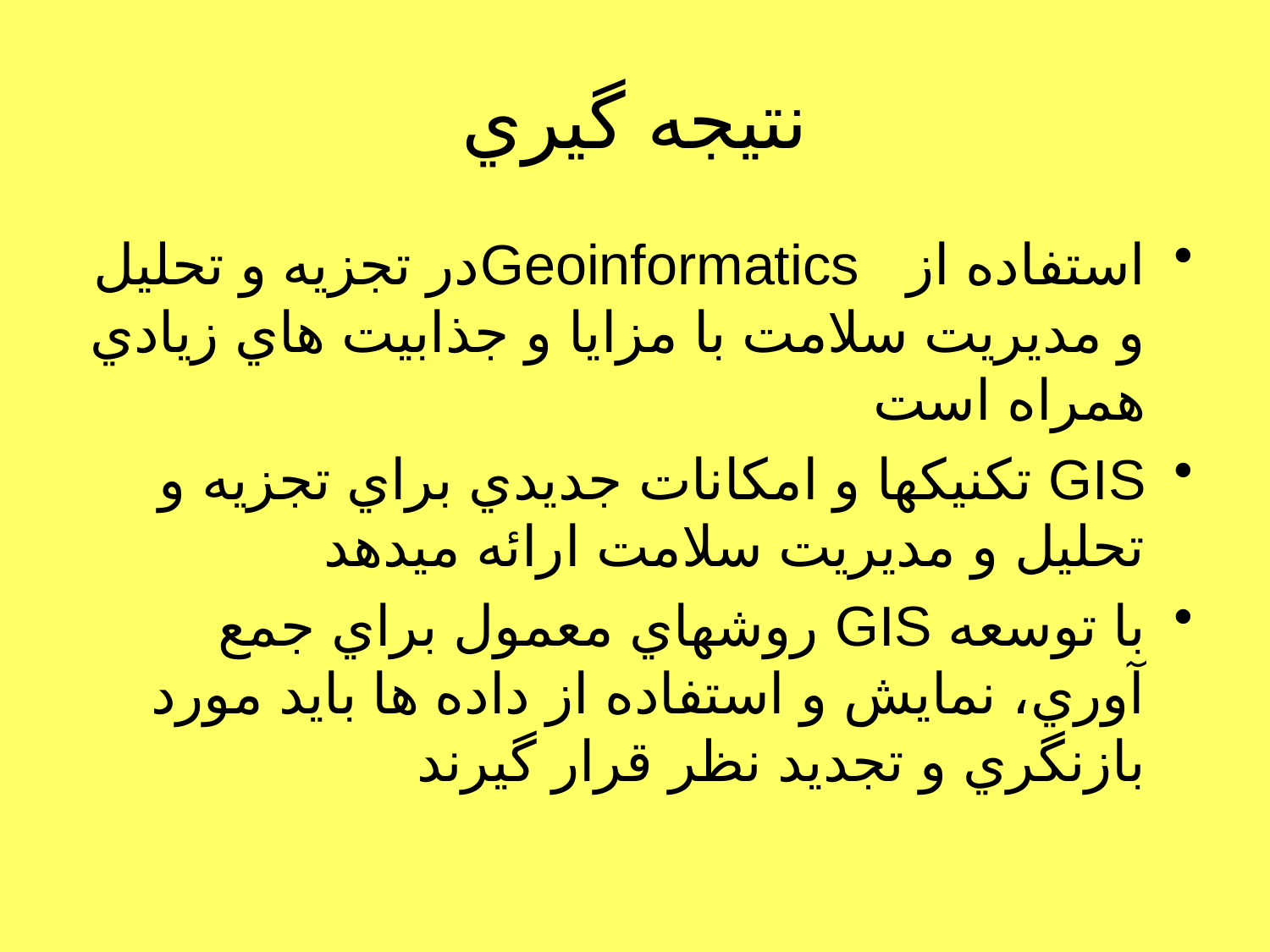

# نتيجه گيري
استفاده از   Geoinformaticsدر تجزيه و تحليل و مديريت سلامت با مزايا و جذابيت هاي زيادي همراه است
GIS تكنيكها و امكانات جديدي براي تجزيه و تحليل و مديريت سلامت ارائه ميدهد
با توسعه GIS روشهاي معمول براي جمع آوري، نمايش و استفاده از داده ها بايد مورد بازنگري و تجديد نظر قرار گيرند